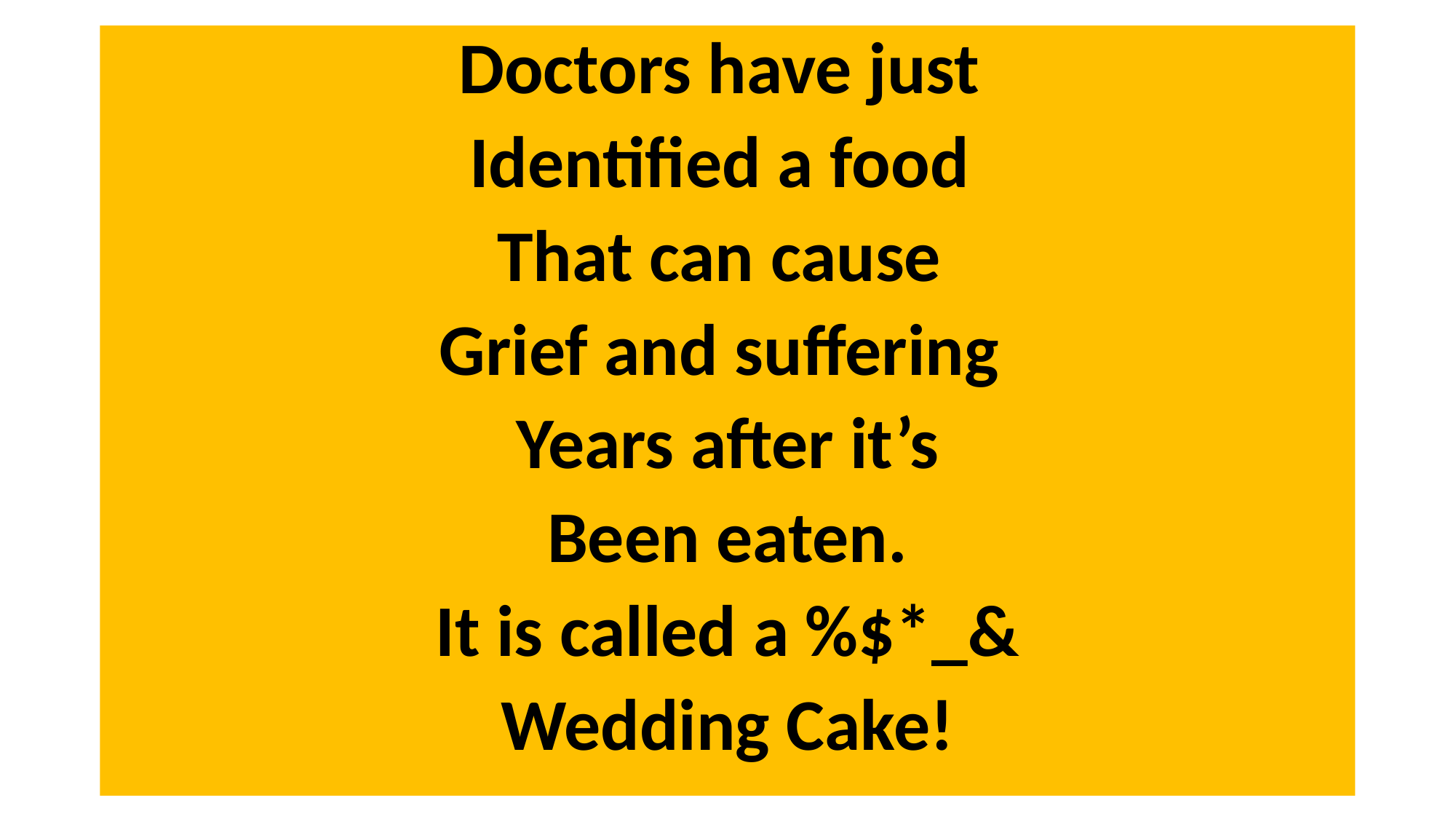

Doctors have just
Identified a food
That can cause
Grief and suffering
Years after it’s
Been eaten.
It is called a %$*_&
Wedding Cake!
#